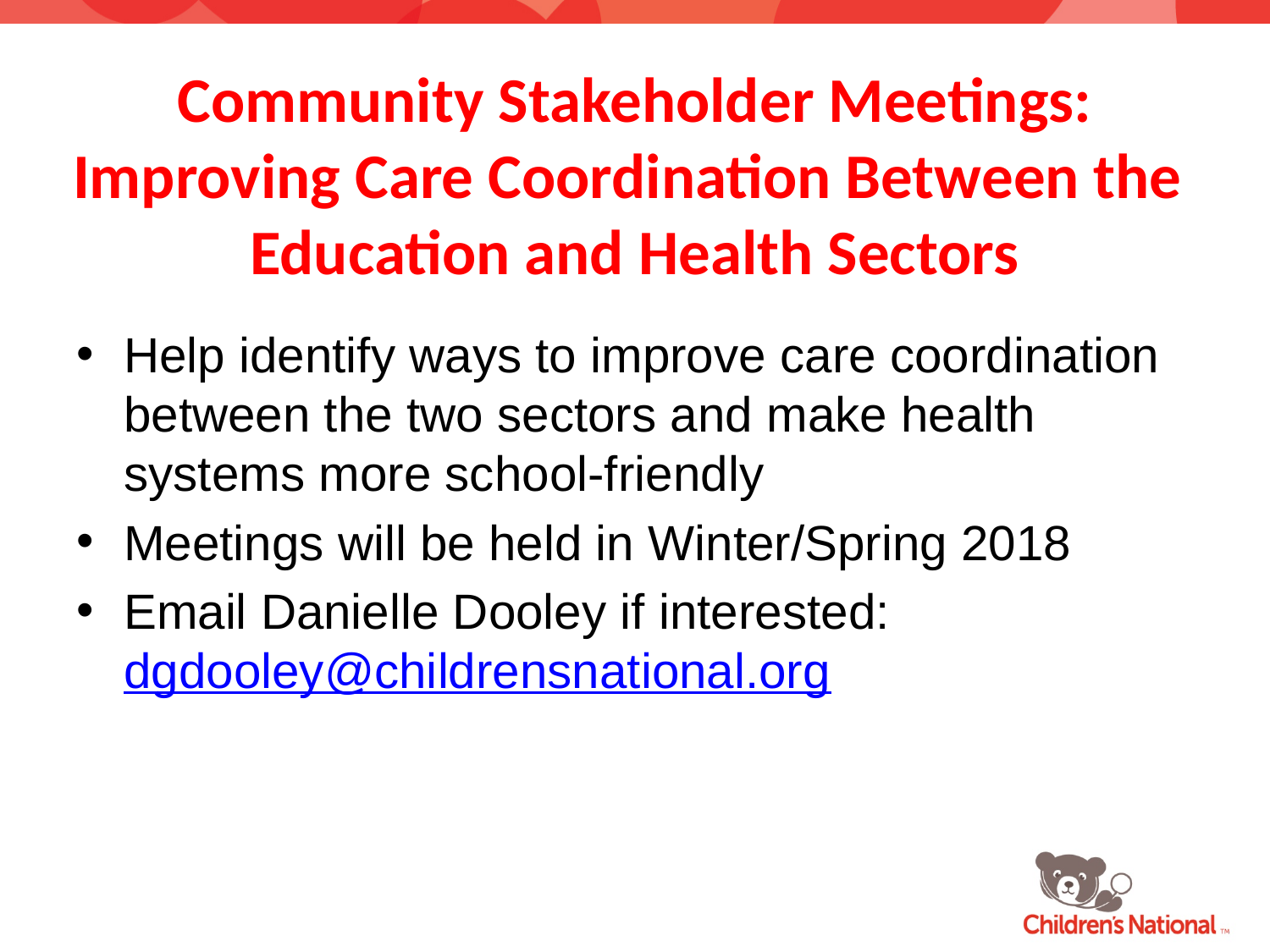

# Community Stakeholder Meetings: Improving Care Coordination Between the Education and Health Sectors
Help identify ways to improve care coordination between the two sectors and make health systems more school-friendly
Meetings will be held in Winter/Spring 2018
Email Danielle Dooley if interested: dgdooley@childrensnational.org